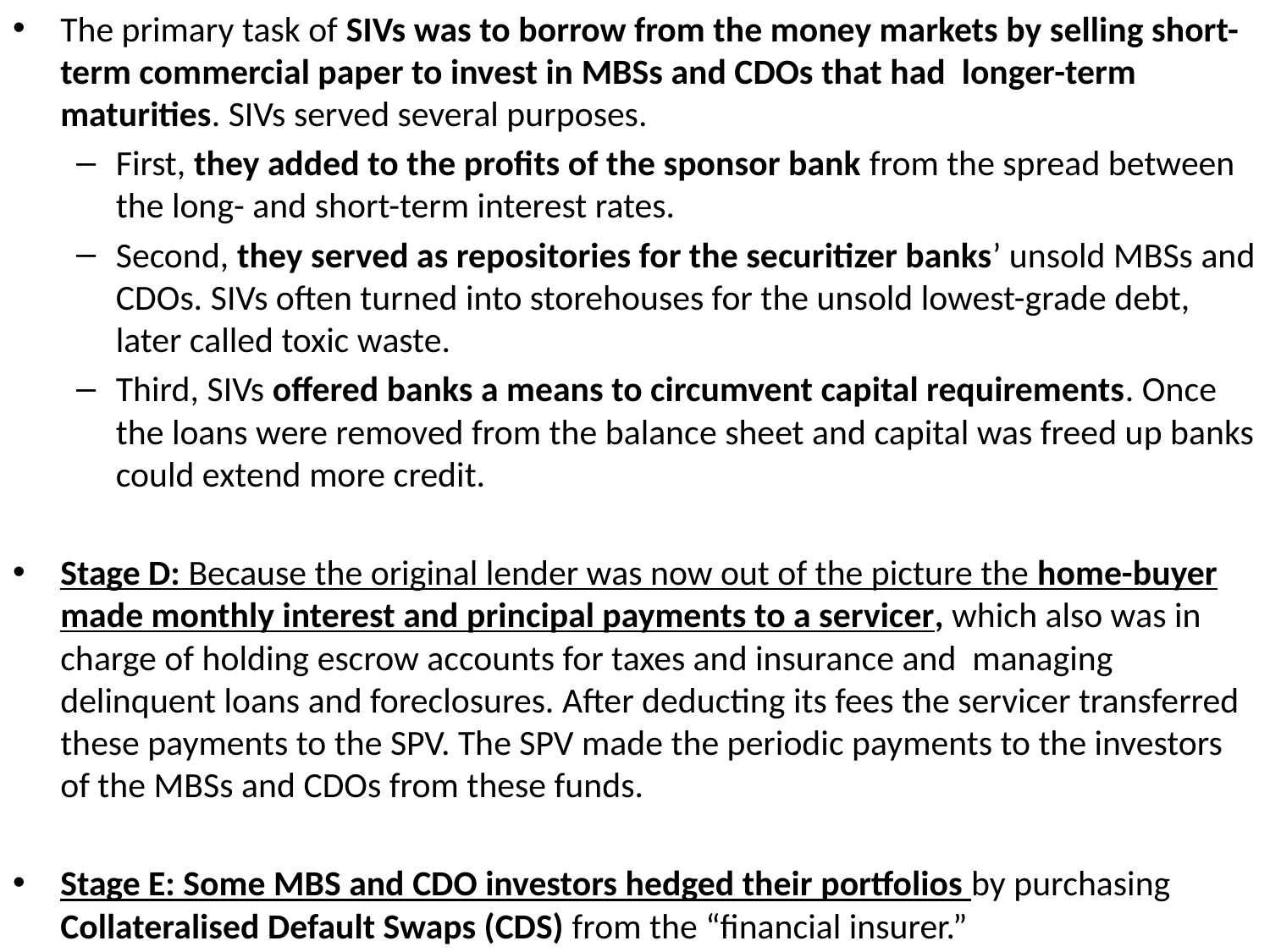

The primary task of SIVs was to borrow from the money markets by selling short-term commercial paper to invest in MBSs and CDOs that had  longer-term maturities. SIVs served several purposes.
First, they added to the profits of the sponsor bank from the spread between the long- and short-term interest rates.
Second, they served as repositories for the securitizer banks’ unsold MBSs and CDOs. SIVs often turned into storehouses for the unsold lowest-grade debt, later called toxic waste.
Third, SIVs offered banks a means to circumvent capital requirements. Once the loans were removed from the balance sheet and capital was freed up banks could extend more credit.

Stage D: Because the original lender was now out of the picture the home-buyer made monthly interest and principal payments to a servicer, which also was in charge of holding escrow accounts for taxes and insurance and  managing delinquent loans and foreclosures. After deducting its fees the servicer transferred these payments to the SPV. The SPV made the periodic payments to the investors of the MBSs and CDOs from these funds.

Stage E: Some MBS and CDO investors hedged their portfolios by purchasing Collateralised Default Swaps (CDS) from the “financial insurer.”